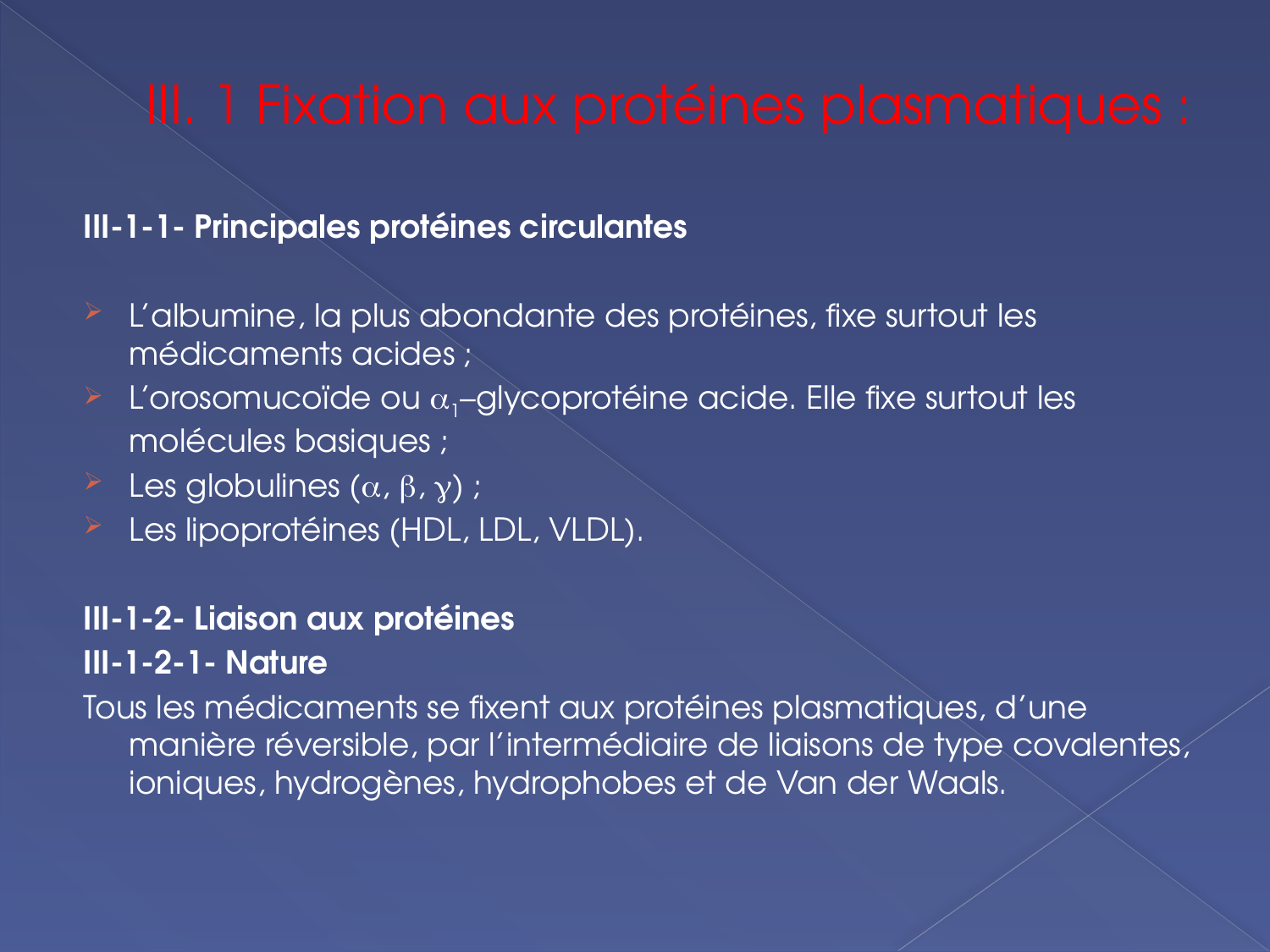

# III. 1 Fixation aux protéines plasmatiques :

III-1-1- Principales protéines circulantes

L’albumine, la plus abondante des protéines, fixe surtout les médicaments acides ;
L’orosomucoïde ou α1–glycoprotéine acide. Elle fixe surtout les molécules basiques ;
Les globulines (α, β, γ) ;
Les lipoprotéines (HDL, LDL, VLDL).

III-1-2- Liaison aux protéines
III-1-2-1- Nature
Tous les médicaments se fixent aux protéines plasmatiques, d’une manière réversible, par l’intermédiaire de liaisons de type covalentes, ioniques, hydrogènes, hydrophobes et de Van der Waals.